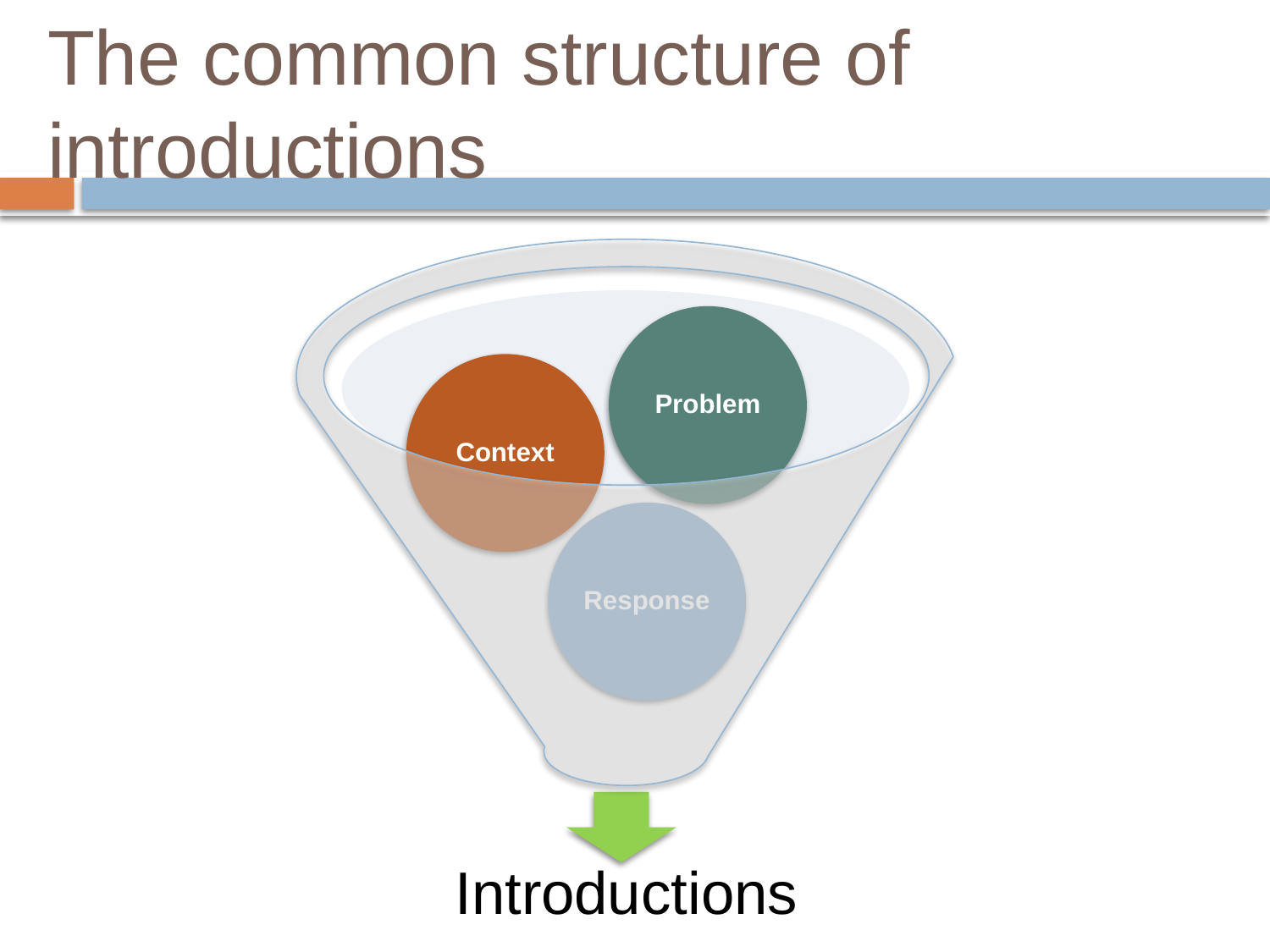

# The common structure of introductions
Introductions
Response
Context
Problem